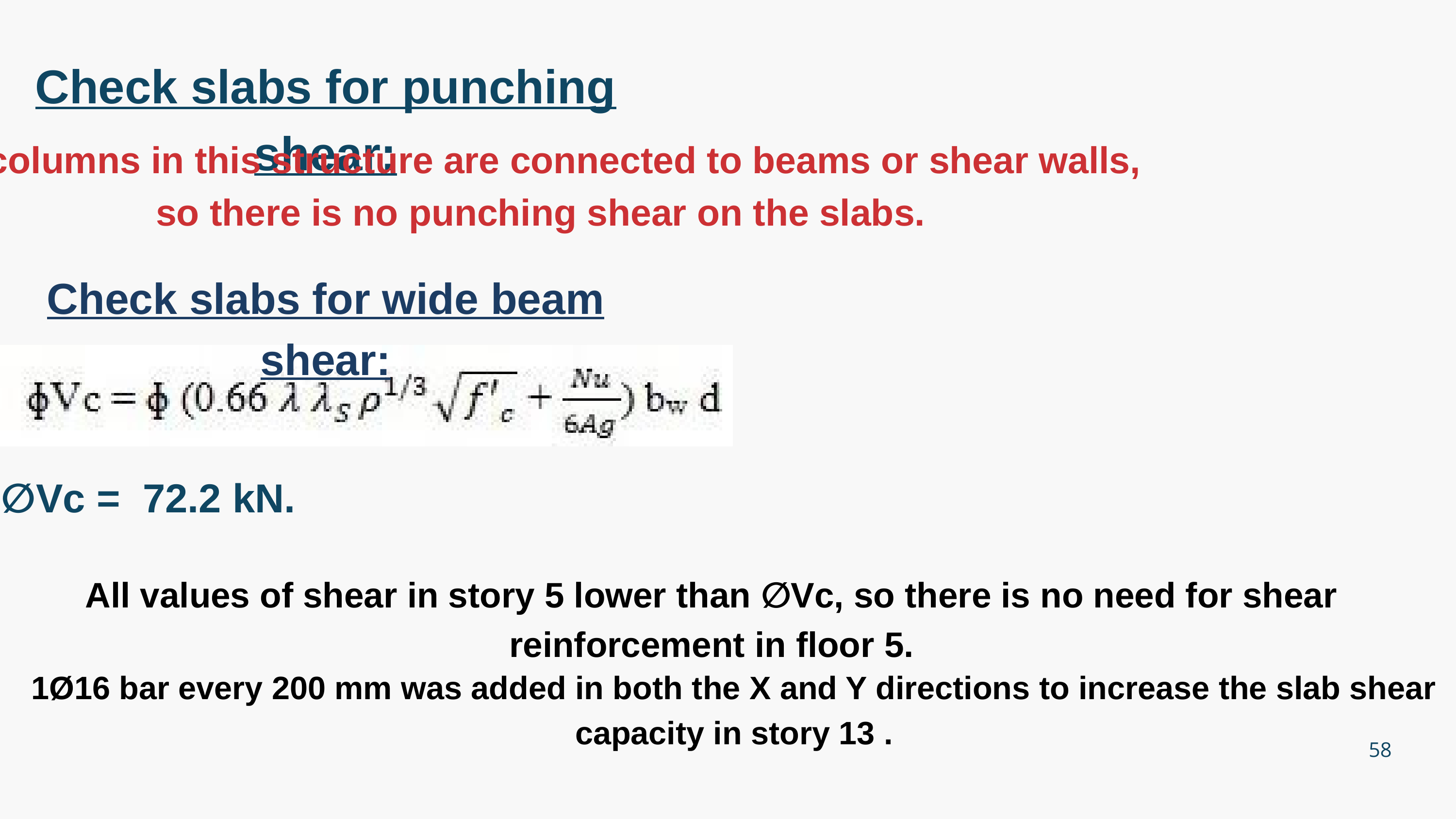

Check slabs for punching shear:
All columns in this structure are connected to beams or shear walls,
so there is no punching shear on the slabs.
Check slabs for wide beam shear:

∅Vc =  72.2 kN.
All values of shear in story 5 lower than ∅Vc, so there is no need for shear reinforcement in floor 5.
1Ø16 bar every 200 mm was added in both the X and Y directions to increase the slab shear capacity in story 13 .
58